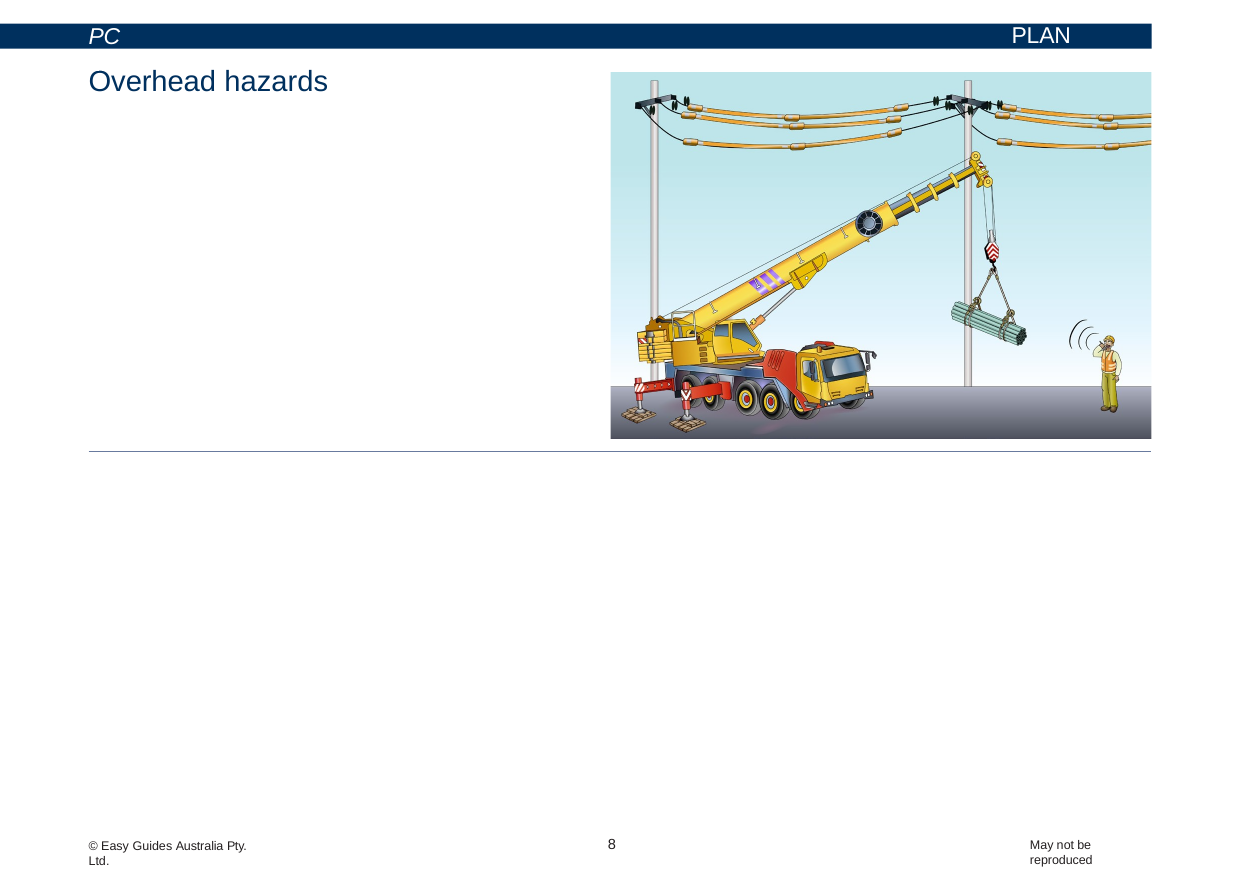

PLAN TASK
PC 1.4
Overhead hazards
Powerlines
Always check the site for overhead powerlines.
You must keep the crane at a safe distance from  powerlines at all times.
A crane boom and load can become electrically charged  when working near radio, TV or microwave transmitters.

Overhead services
You should check for service pipes for gas, water  or electrical cables and direct the crane operator  to avoid making contact with any of these with the  crane boom or the load.

8
May not be reproduced
© Easy Guides Australia Pty. Ltd.